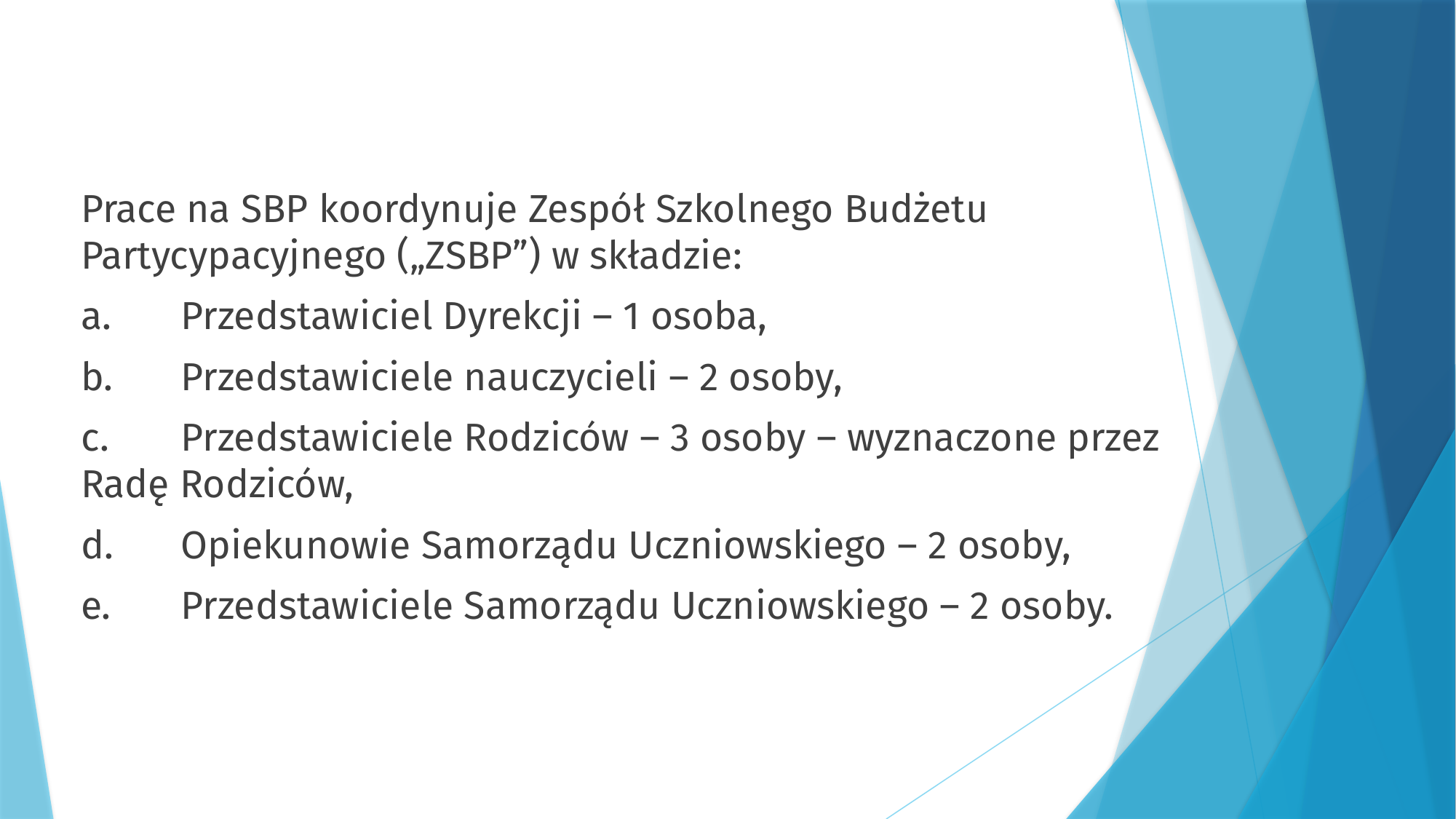

Prace na SBP koordynuje Zespół Szkolnego Budżetu Partycypacyjnego („ZSBP”) w składzie:
a.	Przedstawiciel Dyrekcji – 1 osoba,
b.	Przedstawiciele nauczycieli – 2 osoby,
c.	Przedstawiciele Rodziców – 3 osoby – wyznaczone przez Radę Rodziców,
d.	Opiekunowie Samorządu Uczniowskiego – 2 osoby,
e.	Przedstawiciele Samorządu Uczniowskiego – 2 osoby.